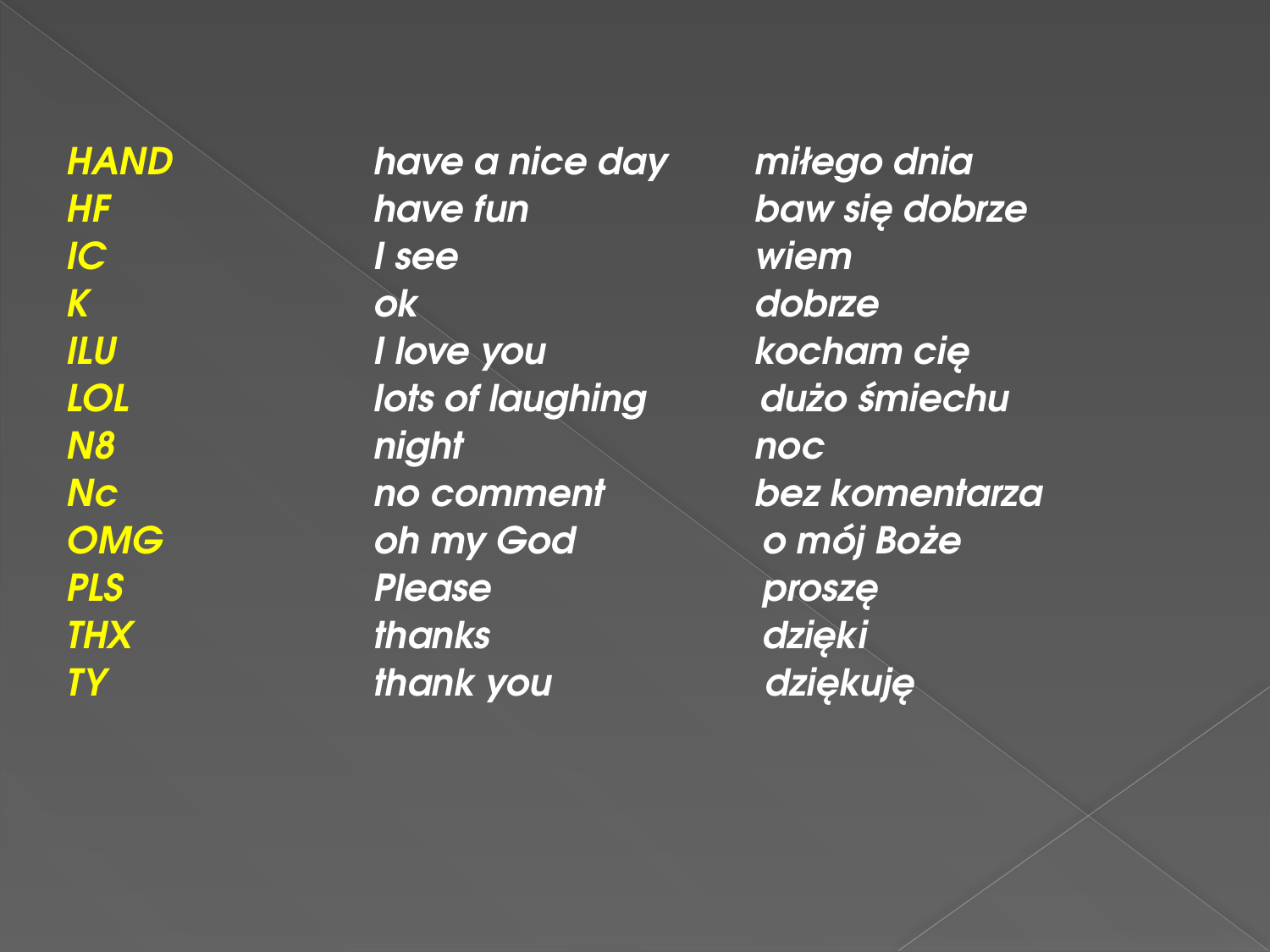

HAND		have a nice day	miłego dnia
HF			have fun		baw się dobrze
IC			I see			wiem
K  			ok			dobrze
ILU			I love you		kocham cię
LOL		lots of laughing           dużo śmiechu
N8			night			noc
Nc			no comment		bez komentarza
OMG		oh my God	             o mój Boże
PLS		Please		             proszę
THX		thanks		             dzięki
TY			thank you		 dziękuję